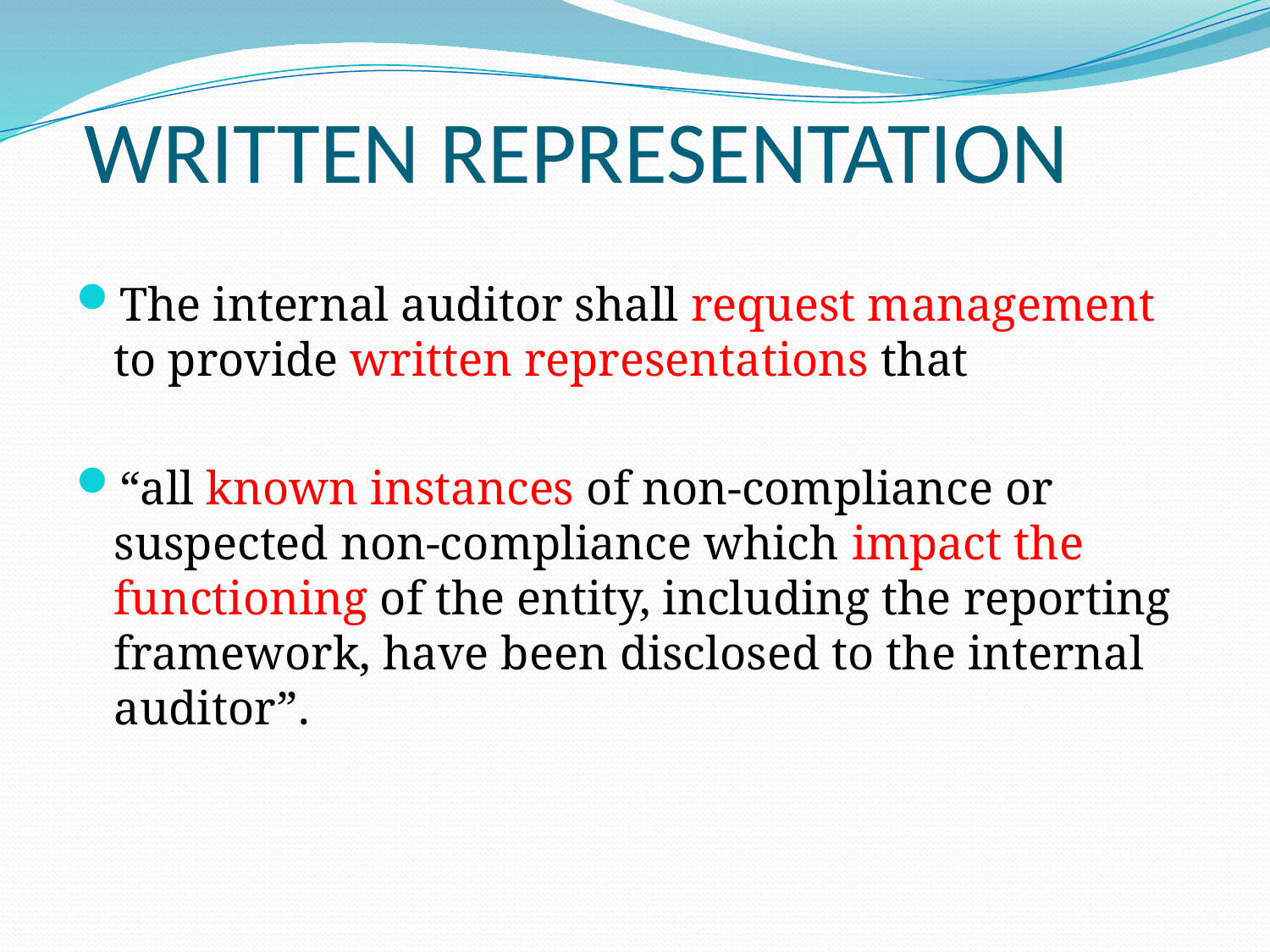

# WRITTEN REPRESENTATION
The internal auditor shall request management to provide written representations that

“all known instances of non-compliance or suspected non-compliance which impact the functioning of the entity, including the reporting framework, have been disclosed to the internal auditor”.